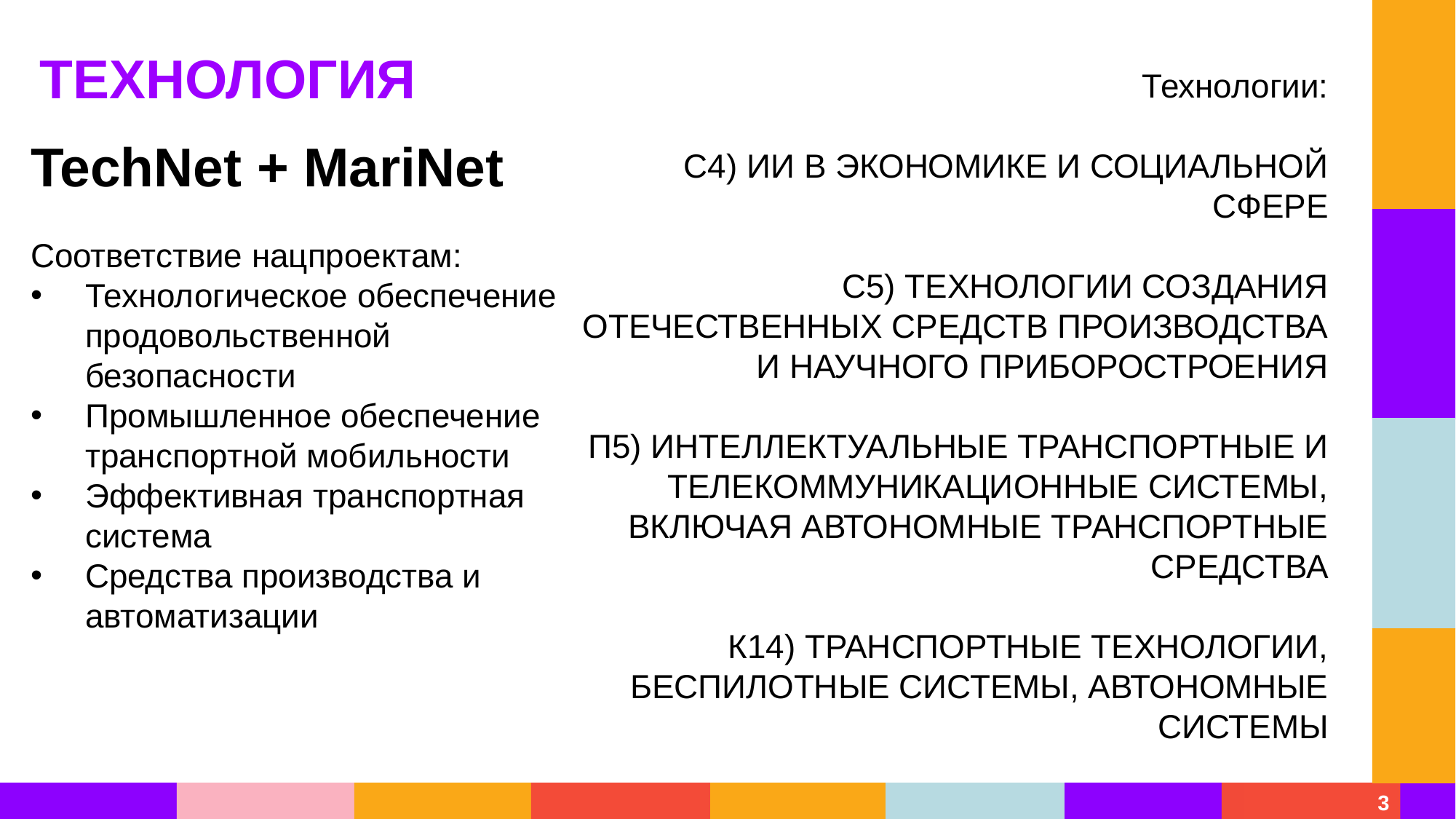

ТЕХНОЛОГИЯ
Технологии:

С4) ИИ В ЭКОНОМИКЕ И СОЦИАЛЬНОЙ СФЕРЕ

С5) ТЕХНОЛОГИИ СОЗДАНИЯ ОТЕЧЕСТВЕННЫХ СРЕДСТВ ПРОИЗВОДСТВА И НАУЧНОГО ПРИБОРОСТРОЕНИЯ

П5) ИНТЕЛЛЕКТУАЛЬНЫЕ ТРАНСПОРТНЫЕ И ТЕЛЕКОММУНИКАЦИОННЫЕ СИСТЕМЫ, ВКЛЮЧАЯ АВТОНОМНЫЕ ТРАНСПОРТНЫЕ СРЕДСТВА

К14) ТРАНСПОРТНЫЕ ТЕХНОЛОГИИ, БЕСПИЛОТНЫЕ СИСТЕМЫ, АВТОНОМНЫЕ СИСТЕМЫ

TechNet + MariNet
Соответствие нацпроектам:
Технологическое обеспечение продовольственной безопасности
Промышленное обеспечение транспортной мобильности
Эффективная транспортная система
Средства производства и автоматизации